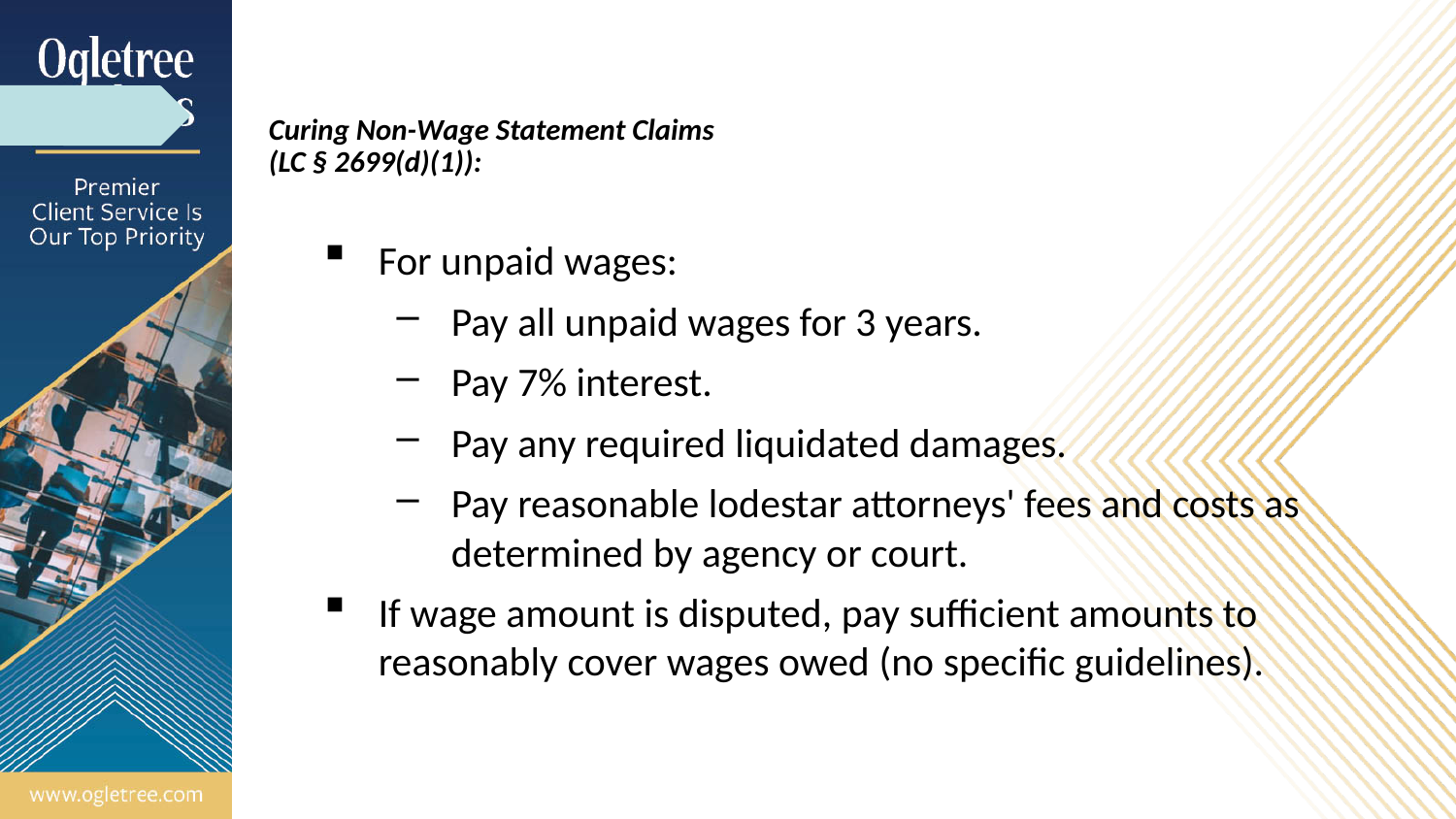

# Curing Non-Wage Statement Claims (LC § 2699(d)(1)):
For unpaid wages:
Pay all unpaid wages for 3 years.
Pay 7% interest.
Pay any required liquidated damages.
Pay reasonable lodestar attorneys' fees and costs as determined by agency or court.
If wage amount is disputed, pay sufficient amounts to reasonably cover wages owed (no specific guidelines).